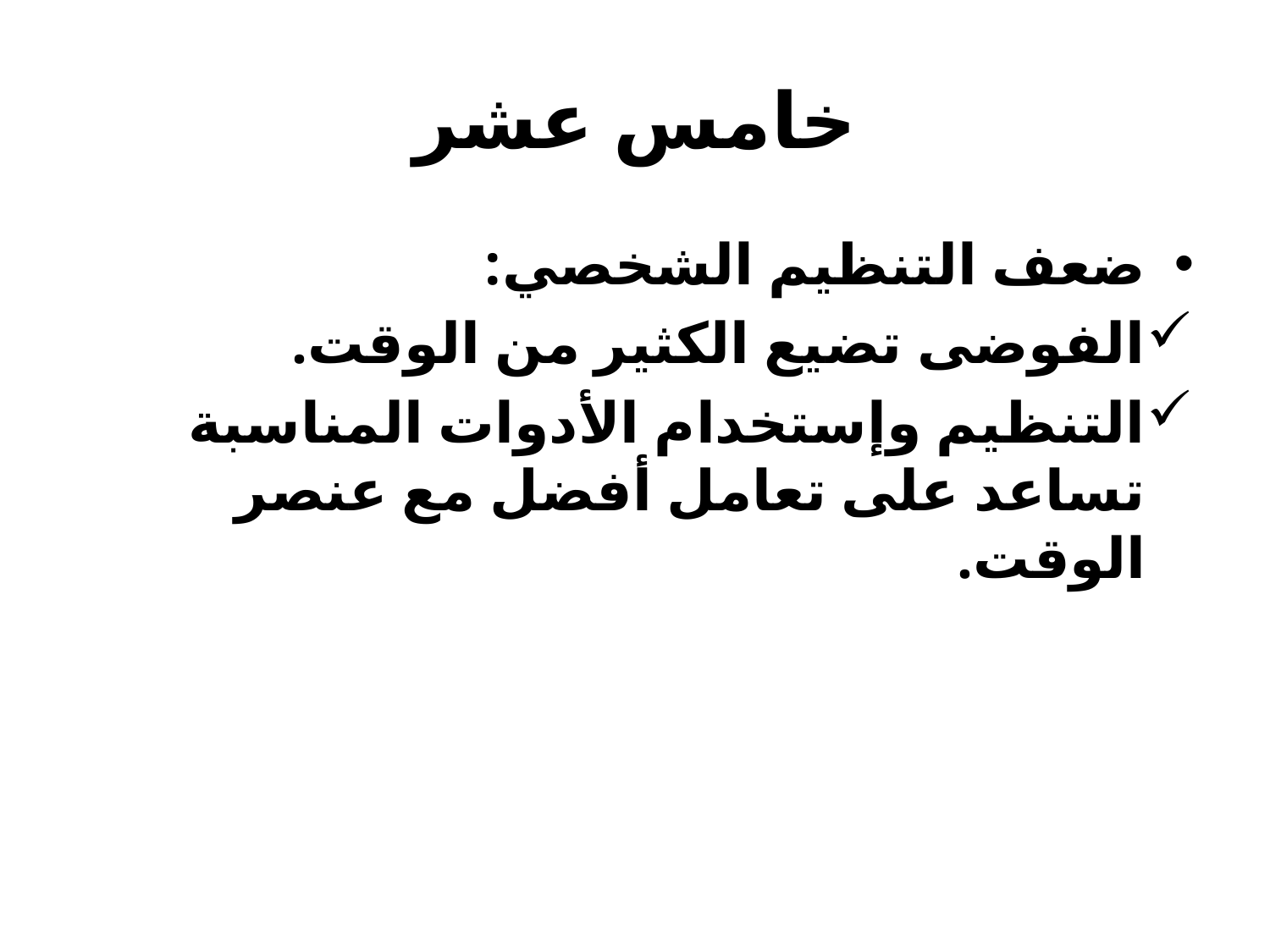

# خامس عشر
ضعف التنظيم الشخصي:
الفوضى تضيع الكثير من الوقت.
التنظيم وإستخدام الأدوات المناسبة تساعد على تعامل أفضل مع عنصر الوقت.